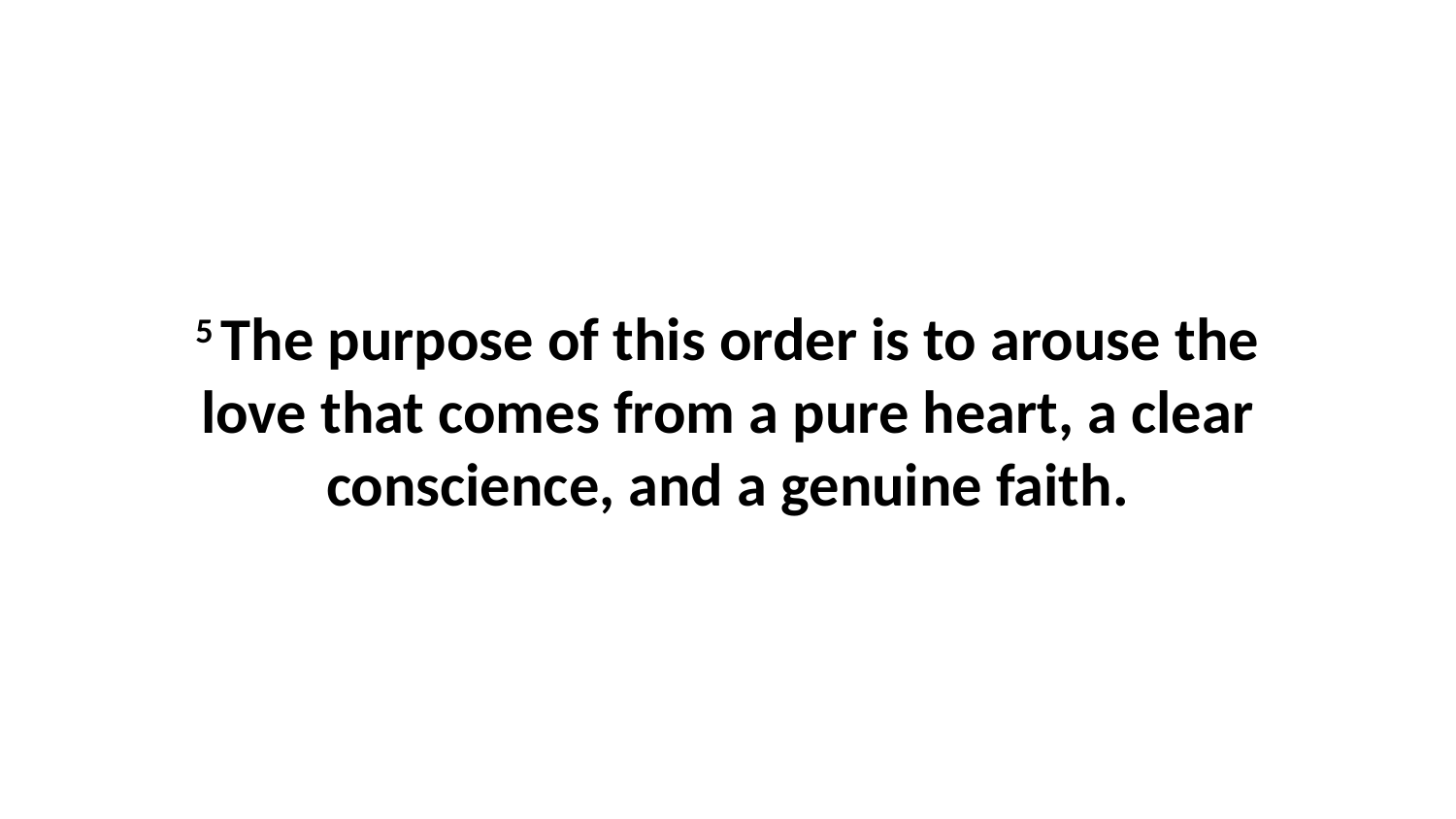

5 The purpose of this order is to arouse the love that comes from a pure heart, a clear conscience, and a genuine faith.